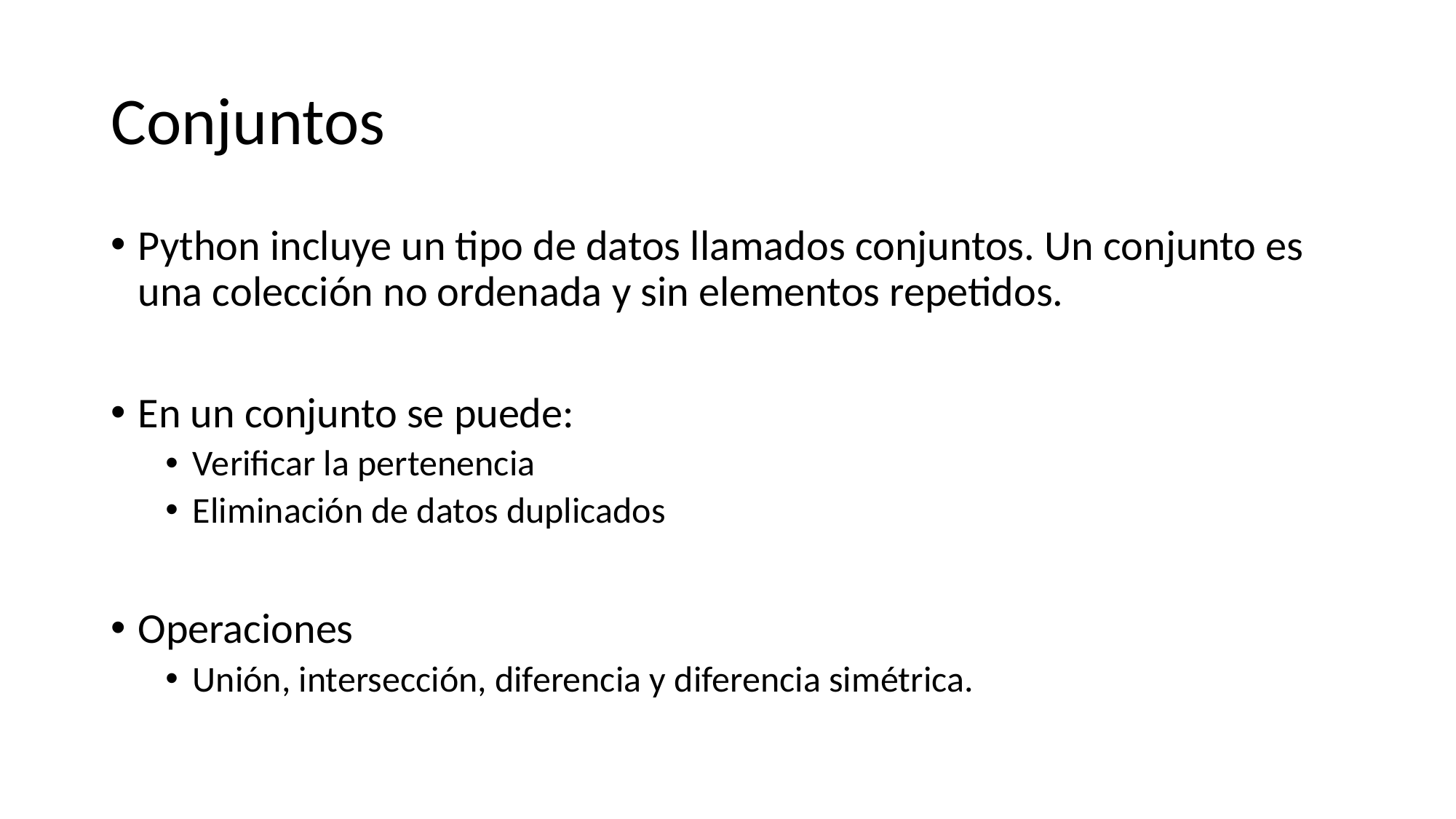

# Conjuntos
Python incluye un tipo de datos llamados conjuntos. Un conjunto es una colección no ordenada y sin elementos repetidos.

En un conjunto se puede:
Verificar la pertenencia
Eliminación de datos duplicados

Operaciones
Unión, intersección, diferencia y diferencia simétrica.